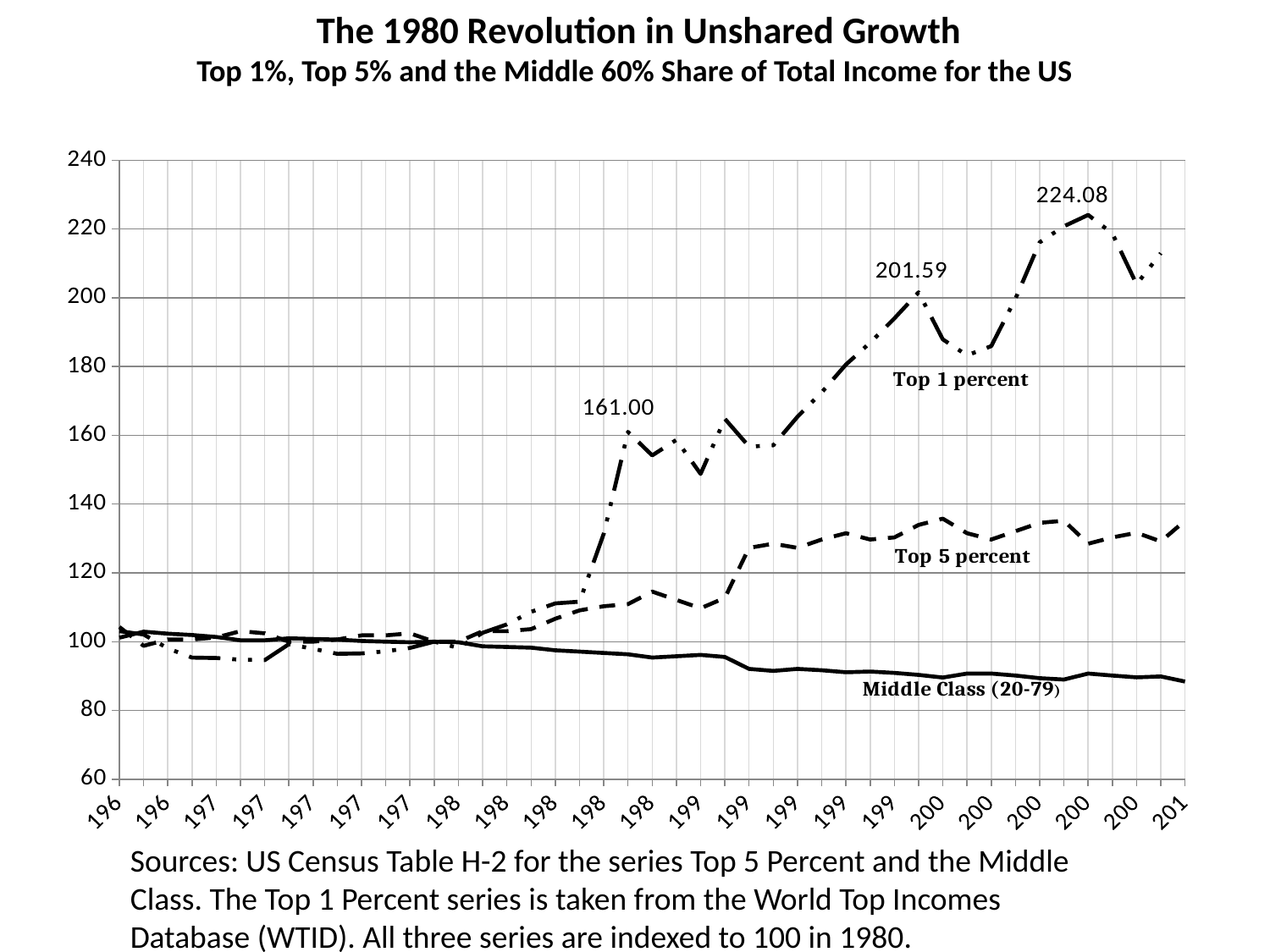

# The 1980 Revolution in Unshared Growth Top 1%, Top 5% and the Middle 60% Share of Total Income for the US

### Chart

| Category | Middle Class (20-80) | Top 5 percent | Top 1 Pct Share |
|---|---|---|---|
| 1967.0 | 101.1605415860735 | 104.2424242424242 | 103.0562347188262 |
| 1968.0 | 102.9013539651848 | 98.78787878787878 | 102.078239608802 |
| 1969.0 | 102.321083172146 | 100.6060606060606 | 98.04400977995112 |
| 1970.0 | 101.9342359767892 | 100.6060606060606 | 95.35452322738386 |
| 1971.0 | 101.3539651837524 | 101.2121212121212 | 95.23227383863045 |
| 1972.0 | 100.3868471953575 | 103.030303030303 | 94.74327628361863 |
| 1973.0 | 100.3868471953575 | 102.4242424242441 | 94.62102689486551 |
| 1974.0 | 100.9671179883981 | 100.0 | 99.26650366748167 |
| 1975.0 | 100.7736943907157 | 100.0 | 97.92176039119806 |
| 1976.0 | 100.5802707930367 | 100.6060606060606 | 96.45476772616138 |
| 1977.0 | 100.193423597679 | 101.8181818181794 | 96.57701711491305 |
| 1978.0 | 100.0 | 101.8181818181794 | 97.18826405867968 |
| 1979.0 | 99.80657640231995 | 102.4242424242441 | 98.16625916870414 |
| 1980.0 | 100.0 | 100.0 | 100.0 |
| 1981.0 | 99.80657640231995 | 100.0 | 98.16625916870414 |
| 1982.0 | 98.64603481624758 | 103.030303030303 | 102.5672371638142 |
| 1983.0 | 98.45261121856865 | 103.030303030303 | 105.0122249388771 |
| 1984.0 | 98.25918762088965 | 103.6363636363636 | 108.6797066014651 |
| 1985.0 | 97.48549323017407 | 106.6666666666667 | 111.124694376526 |
| 1986.0 | 97.09864603481626 | 109.0909090909091 | 111.6136919315404 |
| 1987.0 | 96.71179883945632 | 110.303030303028 | 131.4180929095356 |
| 1988.0 | 96.32495164410062 | 110.909090909091 | 161.0024449877805 |
| 1989.0 | 95.35783365570597 | 114.5454545454545 | 154.1564792176082 |
| 1990.0 | 95.74468085106383 | 112.1212121212121 | 158.6797066014642 |
| 1991.0 | 96.13152804641958 | 109.6969696969697 | 148.7775061124694 |
| 1992.0 | 95.55125725338475 | 112.7272727272728 | 164.7921760391198 |
| 1993.0 | 92.06963249516441 | 127.2727272727243 | 156.7237163814181 |
| 1994.0 | 91.48936170212765 | 128.4848484848485 | 157.0904645476772 |
| 1995.0 | 92.06963249516441 | 127.2727272727243 | 165.4034229828854 |
| 1996.0 | 91.68278529980444 | 129.6969696969694 | 172.4938875305622 |
| 1997.0 | 91.10251450676778 | 131.5151515151477 | 180.5623471882695 |
| 1998.0 | 91.29593810444644 | 129.6969696969694 | 186.919315403423 |
| 1999.0 | 90.9090909090909 | 130.3030303030322 | 194.0097799511 |
| 2000.0 | 90.32882011604907 | 133.939393939394 | 201.5892420537928 |
| 2001.0 | 89.55512572533851 | 135.7575757575758 | 187.8973105134486 |
| 2002.0 | 90.71566731141195 | 131.5151515151477 | 183.2518337408313 |
| 2003.0 | 90.71566731141195 | 129.6969696969694 | 185.9413202933984 |
| 2004.0 | 90.13539651837279 | 132.1212121212121 | 199.755501222494 |
| 2005.0 | 89.3617021276558 | 134.5454545454545 | 216.1369193154078 |
| 2006.0 | 88.97485493230174 | 135.1515151515152 | 220.782396088026 |
| 2007.0 | 90.71566731141195 | 128.4848484848485 | 224.083129584352 |
| 2008.0 | 90.13539651837279 | 130.3030303030322 | 218.7041564792172 |
| 2009.0 | 89.61315280464216 | 131.666666666666 | 203.9119804400978 |
| 2010.0 | 89.8742746615087 | 129.1333333333334 | 212.958435207828 |
| 2011.0 | 88.39458413926498 | 135.1515151515152 | None |
Sources: US Census Table H-2 for the series Top 5 Percent and the Middle Class. The Top 1 Percent series is taken from the World Top Incomes Database (WTID). All three series are indexed to 100 in 1980.